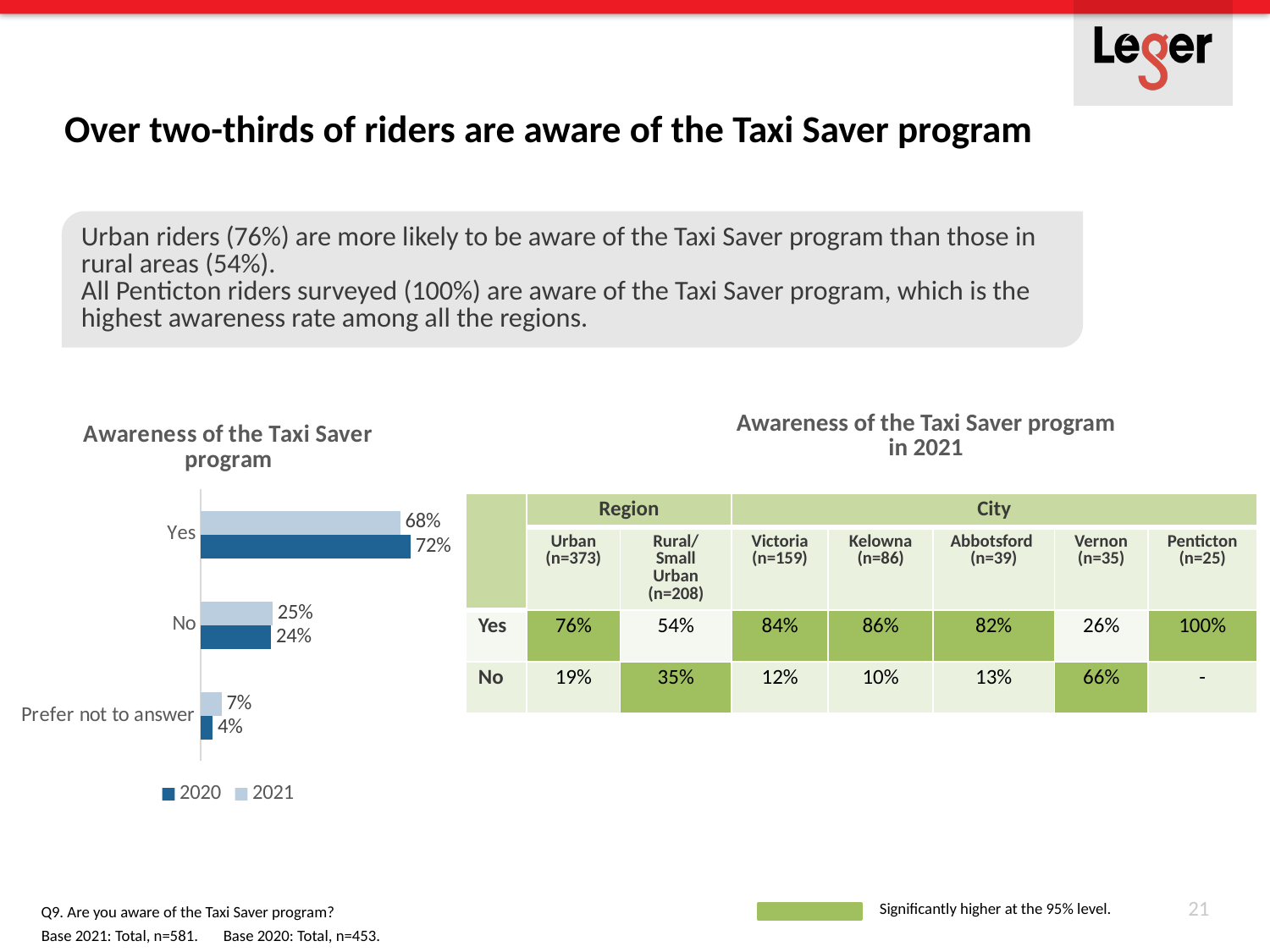

# Over two-thirds of riders are aware of the Taxi Saver program
Urban riders (76%) are more likely to be aware of the Taxi Saver program than those in rural areas (54%).
All Penticton riders surveyed (100%) are aware of the Taxi Saver program, which is the highest awareness rate among all the regions.

### Chart: Awareness of the Taxi Saver program

| Category | 2021 | 2020 |
|---|---|---|
| Yes | 0.6815834767641996 | 0.717439293598234 |
| No | 0.24612736660929432 | 0.24061810154525387 |
| Prefer not to answer | 0.07228915662650602 | 0.04194260485651214 |
Awareness of the Taxi Saver program in 2021
|  | Region |  | City |  |  |  |  |
| --- | --- | --- | --- | --- | --- | --- | --- |
|  | Urban (n=373) | Rural/ Small Urban (n=208) | Victoria (n=159) | Kelowna (n=86) | Abbotsford (n=39) | Vernon (n=35) | Penticton (n=25) |
| Yes | 76% | 54% | 84% | 86% | 82% | 26% | 100% |
| No | 19% | 35% | 12% | 10% | 13% | 66% | - |
21
Significantly higher at the 95% level.
Q9. Are you aware of the Taxi Saver program?

Base 2021: Total, n=581.       Base 2020: Total, n=453.